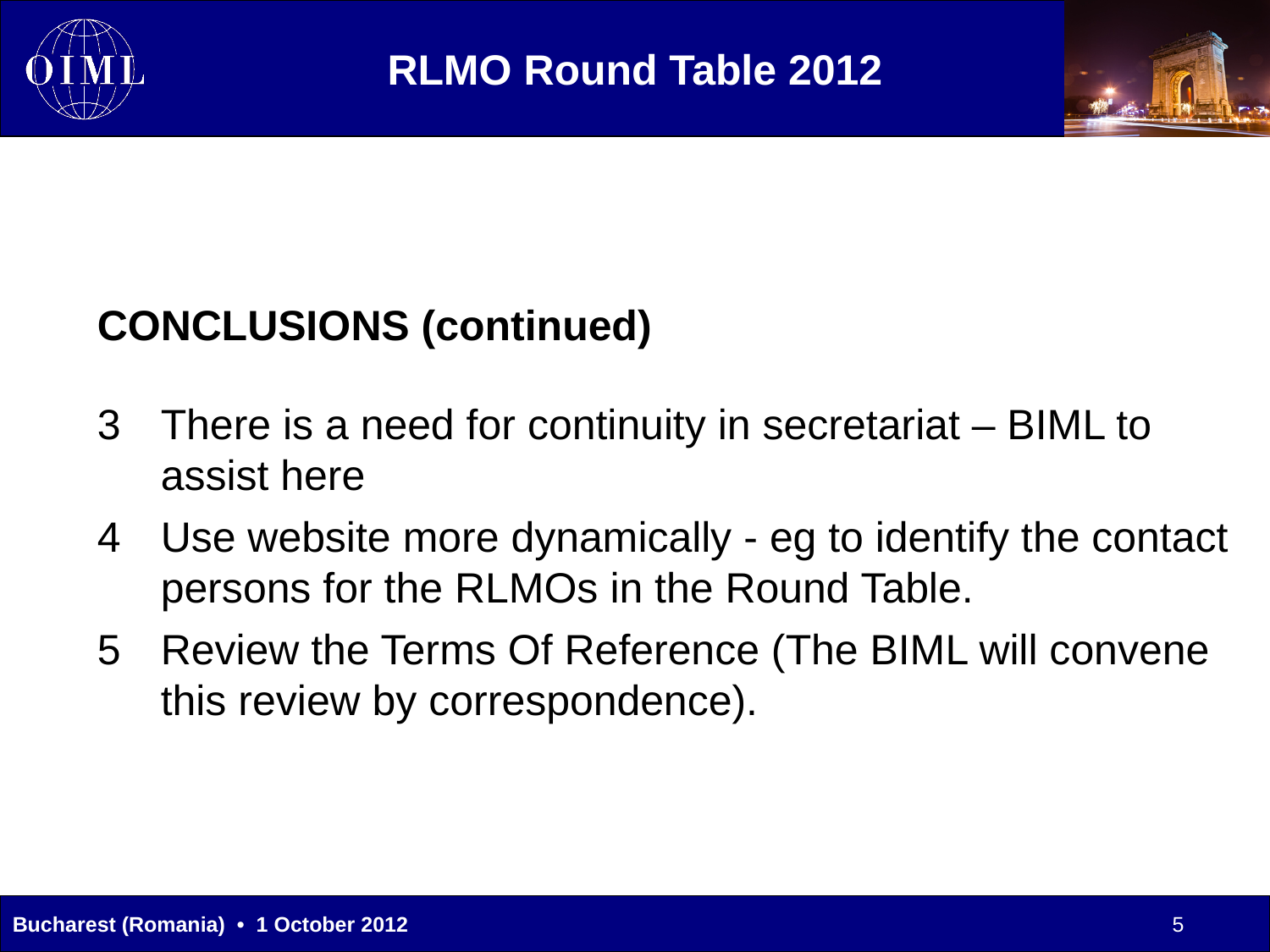

CONCLUSIONS (continued)

There is a need for continuity in secretariat – BIML to assist here
Use website more dynamically - eg to identify the contact persons for the RLMOs in the Round Table.
Review the Terms Of Reference (The BIML will convene this review by correspondence).
5